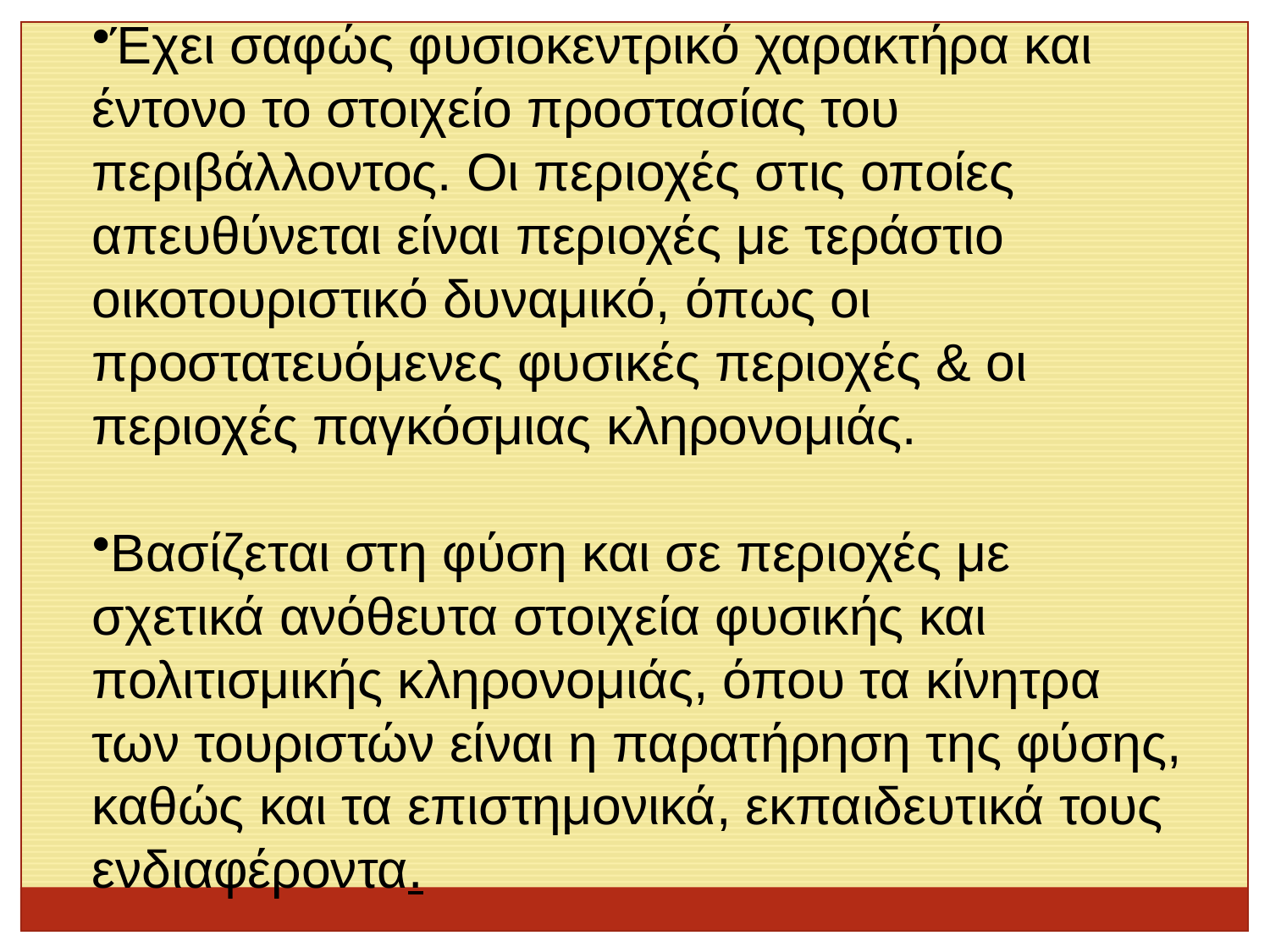

Έχει σαφώς φυσιοκεντρικό χαρακτήρα και έντονο το στοιχείο προστασίας του περιβάλλοντος. Οι περιοχές στις οποίες απευθύνεται είναι περιοχές με τεράστιο οικοτουριστικό δυναμικό, όπως οι προστατευόμενες φυσικές περιοχές & οι περιοχές παγκόσμιας κληρονομιάς.

Βασίζεται στη φύση και σε περιοχές με σχετικά ανόθευτα στοιχεία φυσικής και πολιτισμικής κληρονομιάς, όπου τα κίνητρα των τουριστών είναι η παρατήρηση της φύσης, καθώς και τα επιστημονικά, εκπαιδευτικά τους ενδιαφέροντα.